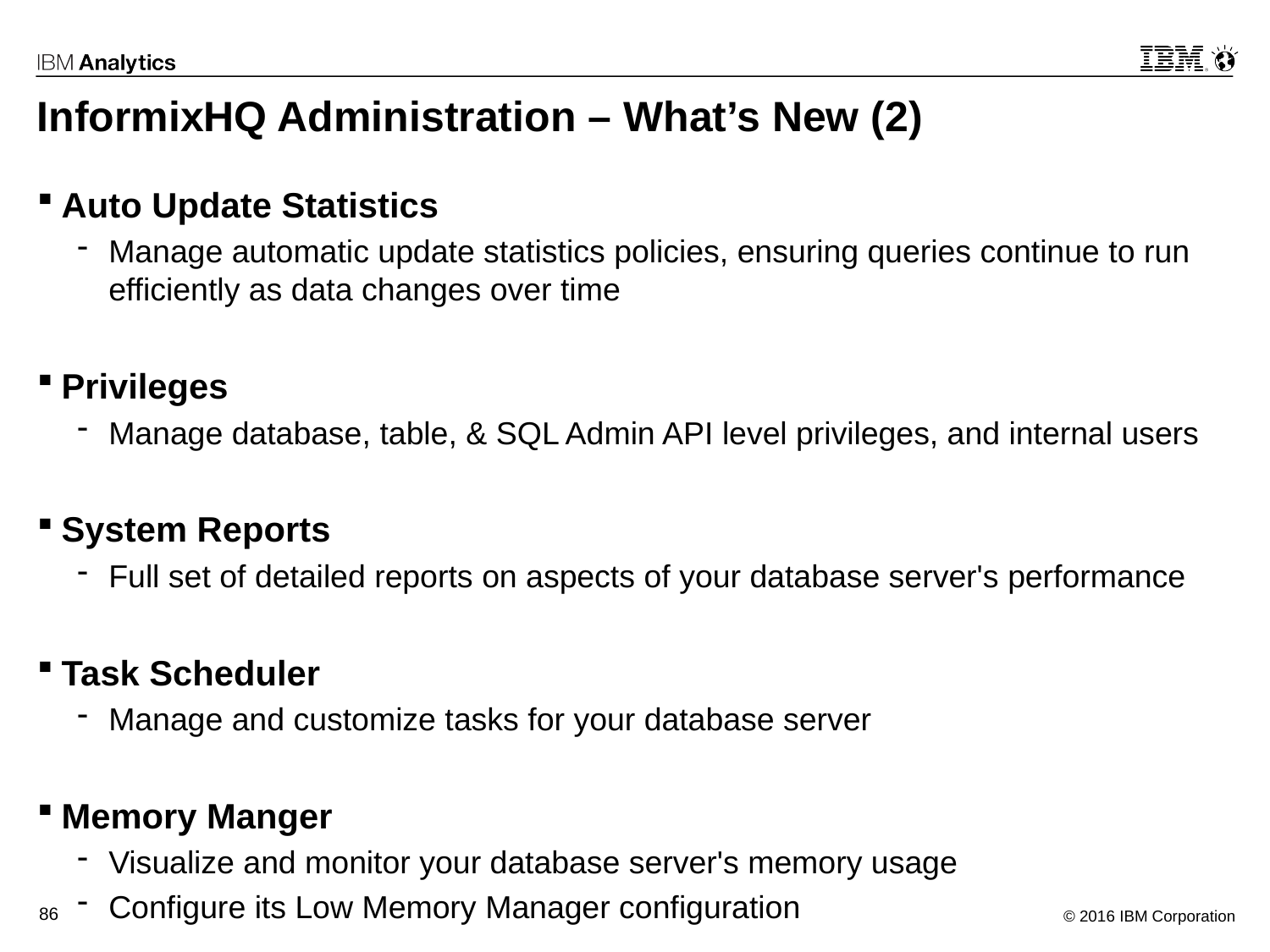

# InformixHQ Administration – What’s New (2)
Auto Update Statistics
Manage automatic update statistics policies, ensuring queries continue to run efficiently as data changes over time

Privileges
Manage database, table, & SQL Admin API level privileges, and internal users

System Reports
Full set of detailed reports on aspects of your database server's performance

Task Scheduler
Manage and customize tasks for your database server

Memory Manger
Visualize and monitor your database server's memory usage
Configure its Low Memory Manager configuration